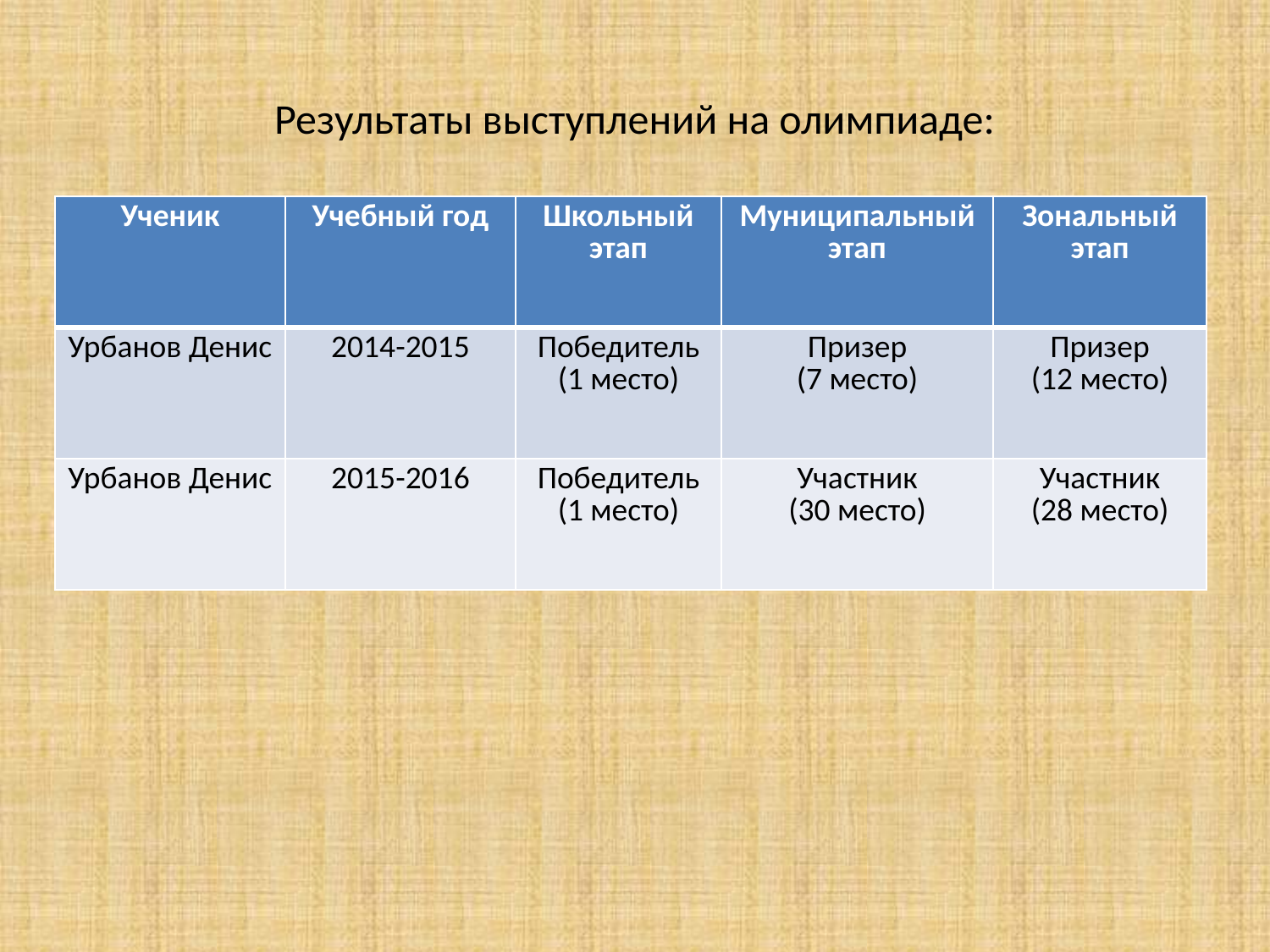

# Результаты выступлений на олимпиаде:
| Ученик | Учебный год | Школьный этап | Муниципальный этап | Зональный этап |
| --- | --- | --- | --- | --- |
| Урбанов Денис | 2014-2015 | Победитель (1 место) | Призер (7 место) | Призер (12 место) |
| Урбанов Денис | 2015-2016 | Победитель (1 место) | Участник (30 место) | Участник (28 место) |